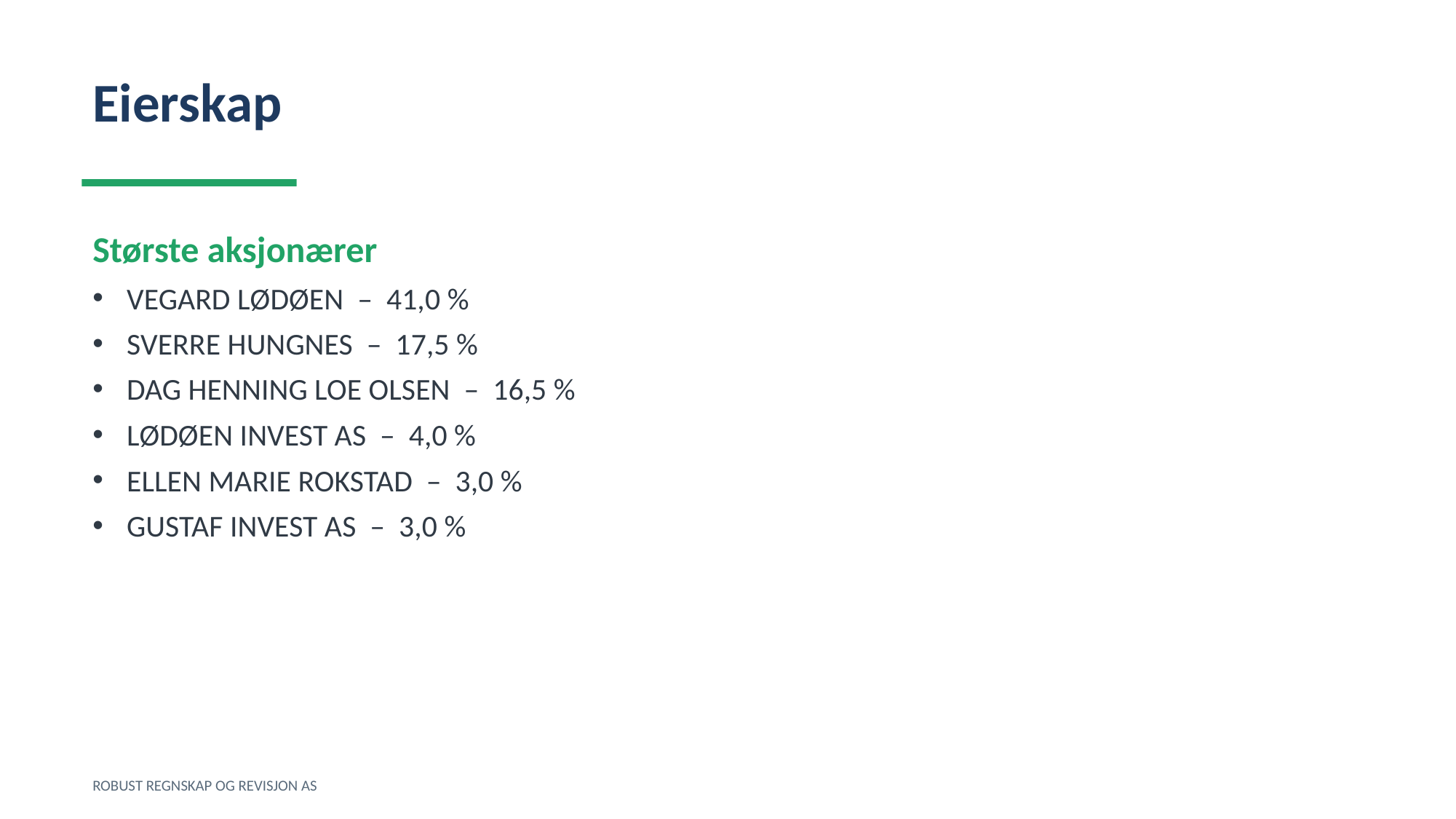

Eierskap

Største aksjonærer
VEGARD LØDØEN  –  41,0 %
SVERRE HUNGNES  –  17,5 %
DAG HENNING LOE OLSEN  –  16,5 %
LØDØEN INVEST AS  –  4,0 %
ELLEN MARIE ROKSTAD  –  3,0 %
GUSTAF INVEST AS  –  3,0 %
ROBUST REGNSKAP OG REVISJON AS